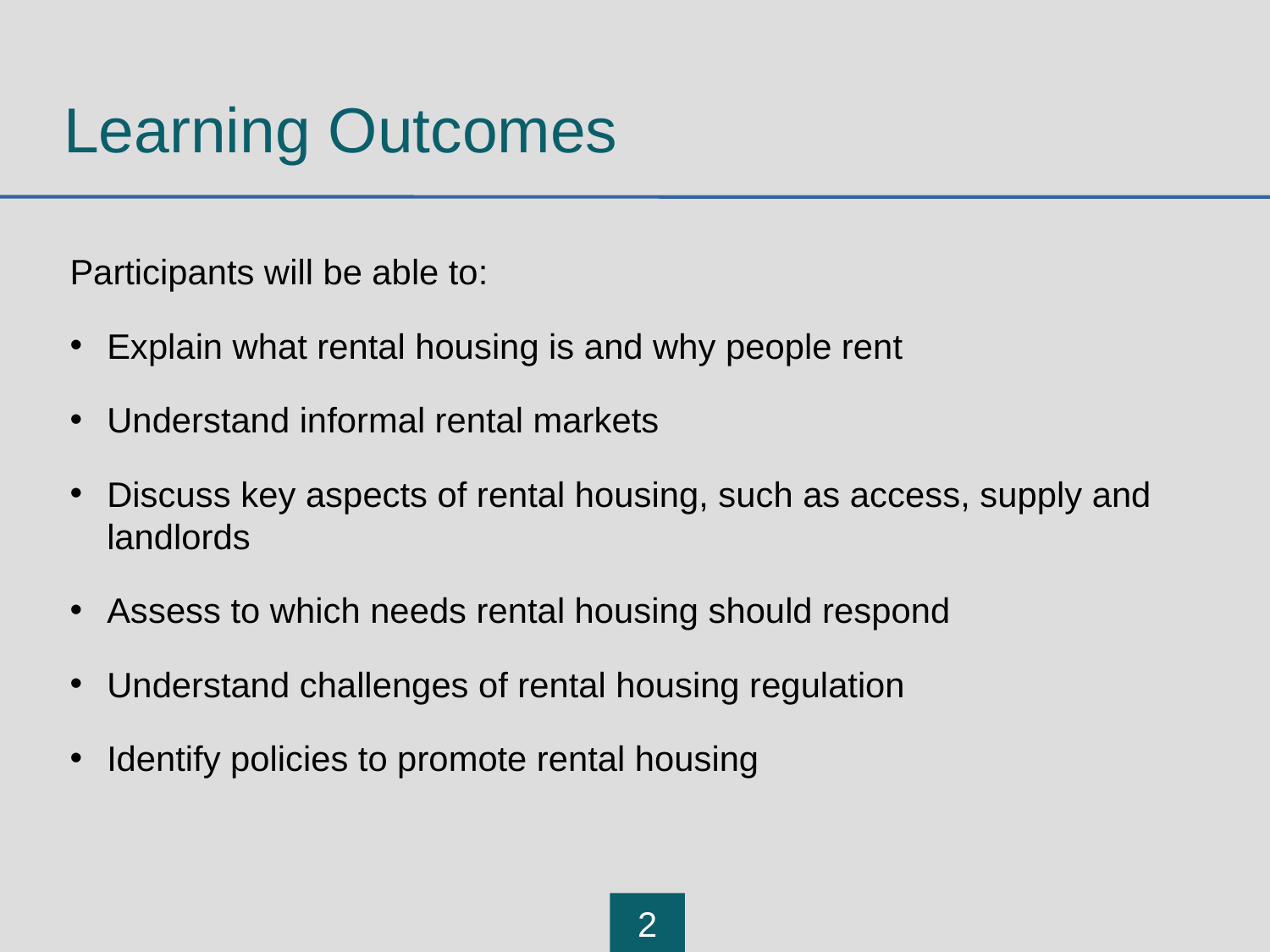

# Learning Outcomes
Participants will be able to:
Explain what rental housing is and why people rent
Understand informal rental markets
Discuss key aspects of rental housing, such as access, supply and landlords
Assess to which needs rental housing should respond
Understand challenges of rental housing regulation
Identify policies to promote rental housing
2